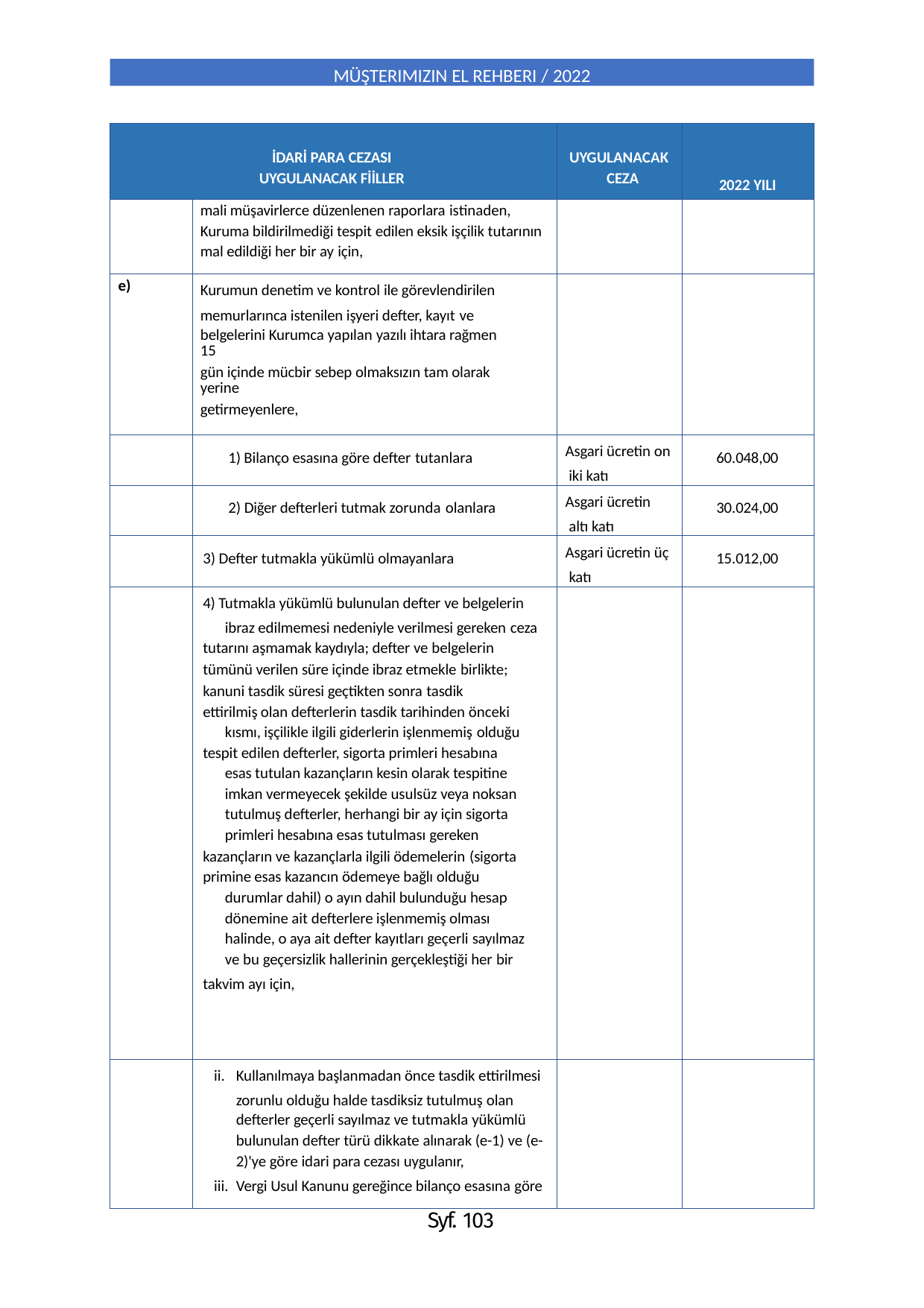

MÜŞTERIMIZIN EL REHBERI / 2022
| İDARİ PARA CEZASI UYGULANACAK FİİLLER |  | UYGULANACAK CEZA | 2022 YILI |
| --- | --- | --- | --- |
|  | mali müşavirlerce düzenlenen raporlara istinaden, Kuruma bildirilmediği tespit edilen eksik işçilik tutarının mal edildiği her bir ay için, |  |  |
| e) | Kurumun denetim ve kontrol ile görevlendirilen memurlarınca istenilen işyeri defter, kayıt ve belgelerini Kurumca yapılan yazılı ihtara rağmen 15 gün içinde mücbir sebep olmaksızın tam olarak yerine getirmeyenlere, |  |  |
|  | 1) Bilanço esasına göre defter tutanlara | Asgari ücretin on iki katı | 60.048,00 |
|  | 2) Diğer defterleri tutmak zorunda olanlara | Asgari ücretin altı katı | 30.024,00 |
|  | 3) Defter tutmakla yükümlü olmayanlara | Asgari ücretin üç katı | 15.012,00 |
|  | 4) Tutmakla yükümlü bulunulan defter ve belgelerin ibraz edilmemesi nedeniyle verilmesi gereken ceza tutarını aşmamak kaydıyla; defter ve belgelerin tümünü verilen süre içinde ibraz etmekle birlikte; kanuni tasdik süresi geçtikten sonra tasdik ettirilmiş olan defterlerin tasdik tarihinden önceki kısmı, işçilikle ilgili giderlerin işlenmemiş olduğu tespit edilen defterler, sigorta primleri hesabına esas tutulan kazançların kesin olarak tespitine imkan vermeyecek şekilde usulsüz veya noksan tutulmuş defterler, herhangi bir ay için sigorta primleri hesabına esas tutulması gereken kazançların ve kazançlarla ilgili ödemelerin (sigorta primine esas kazancın ödemeye bağlı olduğu durumlar dahil) o ayın dahil bulunduğu hesap dönemine ait defterlere işlenmemiş olması halinde, o aya ait defter kayıtları geçerli sayılmaz ve bu geçersizlik hallerinin gerçekleştiği her bir takvim ayı için, |  |  |
|  | Kullanılmaya başlanmadan önce tasdik ettirilmesi zorunlu olduğu halde tasdiksiz tutulmuş olan defterler geçerli sayılmaz ve tutmakla yükümlü bulunulan defter türü dikkate alınarak (e-1) ve (e- 2)'ye göre idari para cezası uygulanır, Vergi Usul Kanunu gereğince bilanço esasına göre |  |  |
Syf. 103